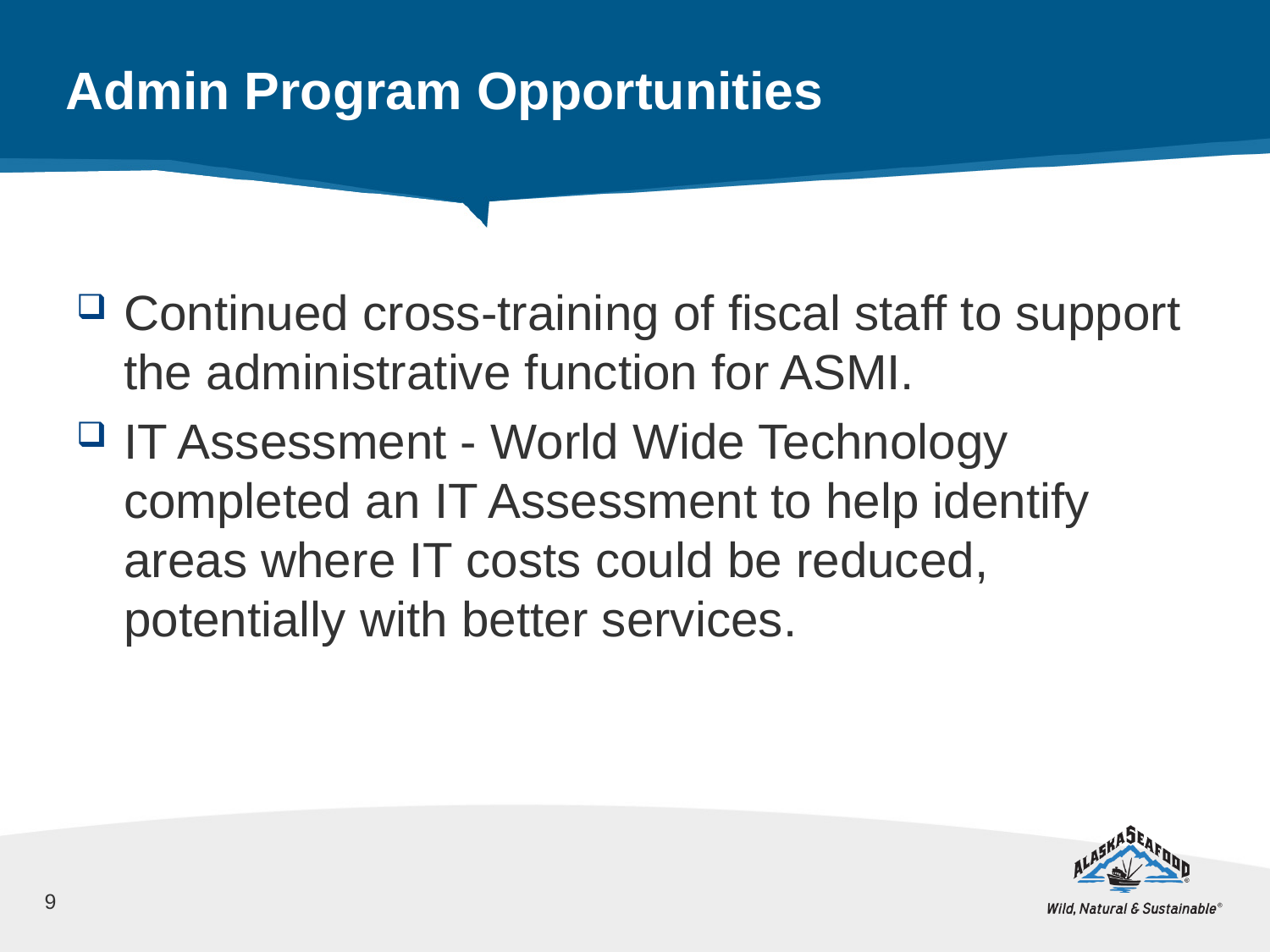

# Admin Program Opportunities
Continued cross-training of fiscal staff to support the administrative function for ASMI.
IT Assessment - World Wide Technology completed an IT Assessment to help identify areas where IT costs could be reduced, potentially with better services.

9